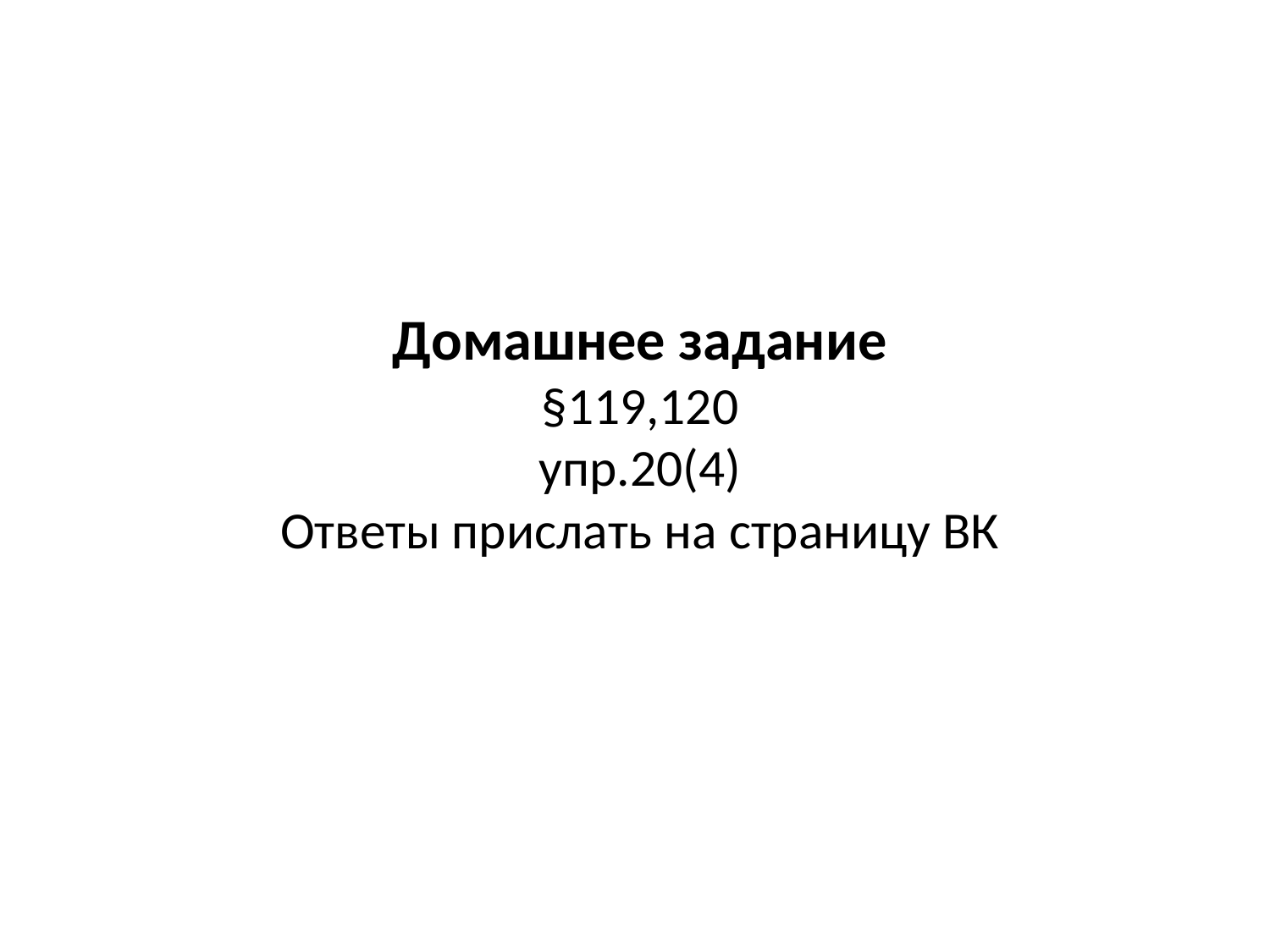

# Домашнее задание §119,120 упр.20(4) Ответы прислать на страницу ВК